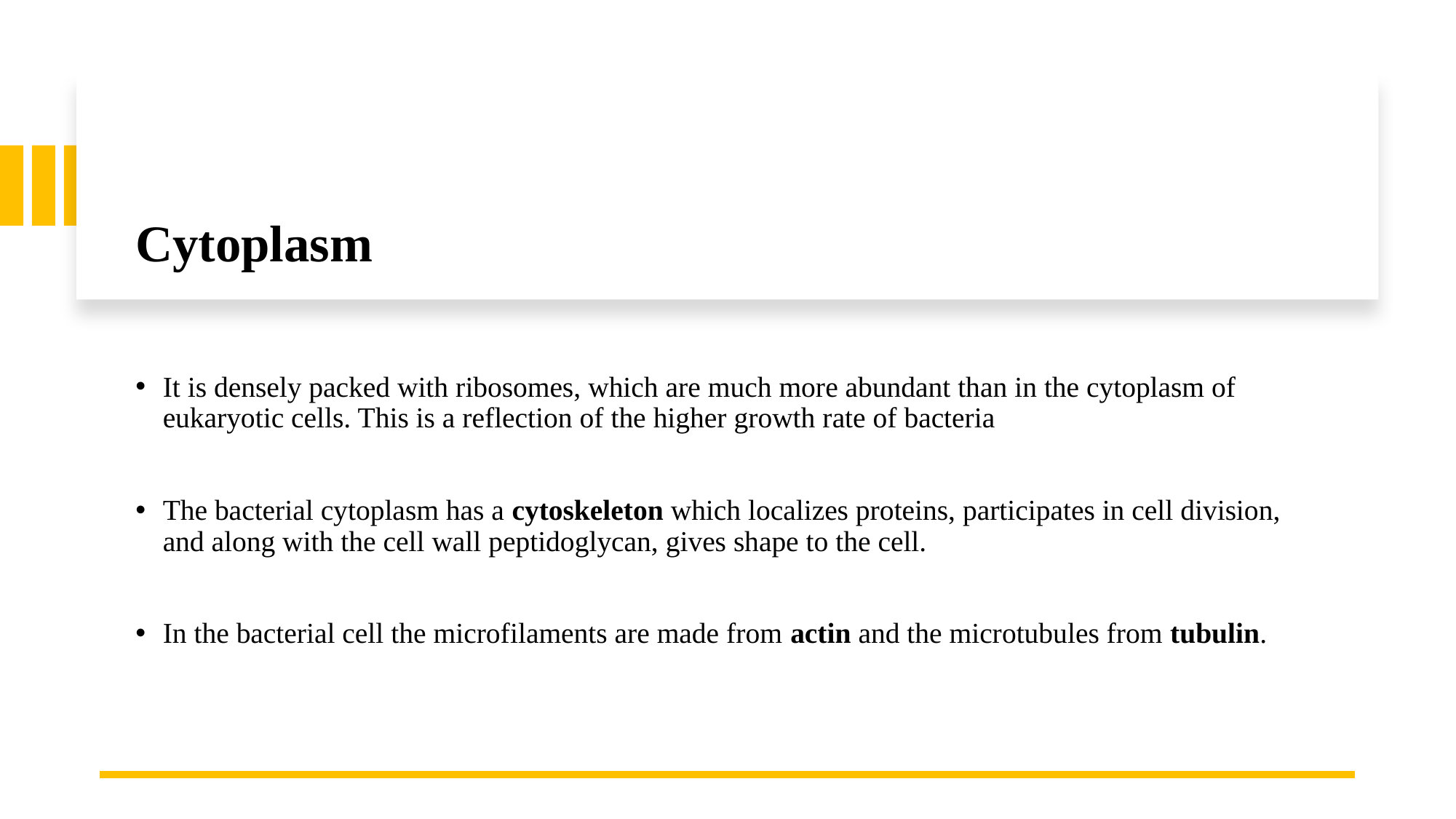

# Cytoplasm

It is densely packed with ribosomes, which are much more abundant than in the cytoplasm of eukaryotic cells. This is a reflection of the higher growth rate of bacteria

The bacterial cytoplasm has a cytoskeleton which localizes proteins, participates in cell division, and along with the cell wall peptidoglycan, gives shape to the cell.

In the bacterial cell the microfilaments are made from actin and the microtubules from tubulin.